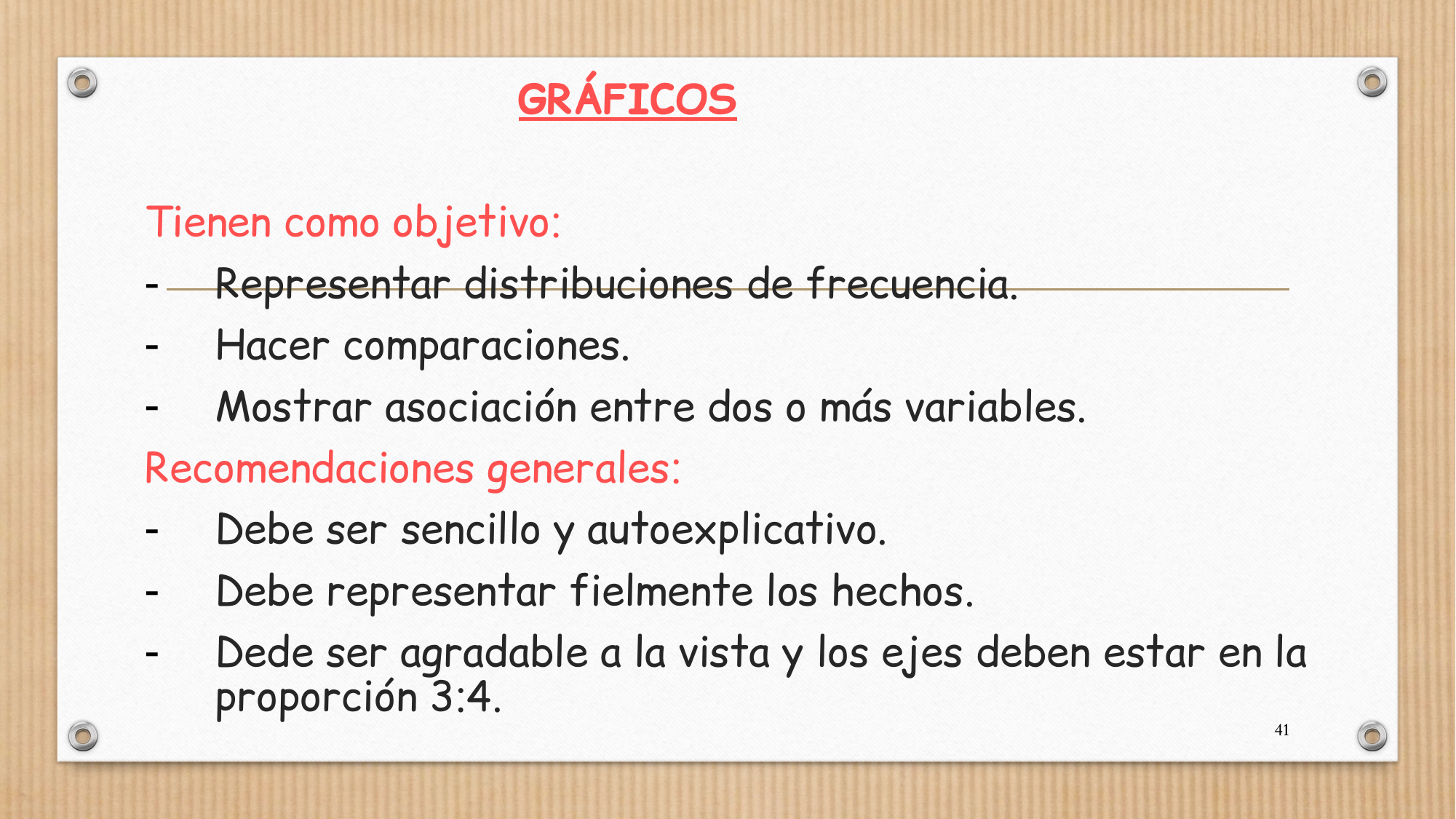

GRÁFICOS

Tienen como objetivo:
Representar distribuciones de frecuencia.
Hacer comparaciones.
Mostrar asociación entre dos o más variables.
Recomendaciones generales:
Debe ser sencillo y autoexplicativo.
Debe representar fielmente los hechos.
Dede ser agradable a la vista y los ejes deben estar en la proporción 3:4.
41